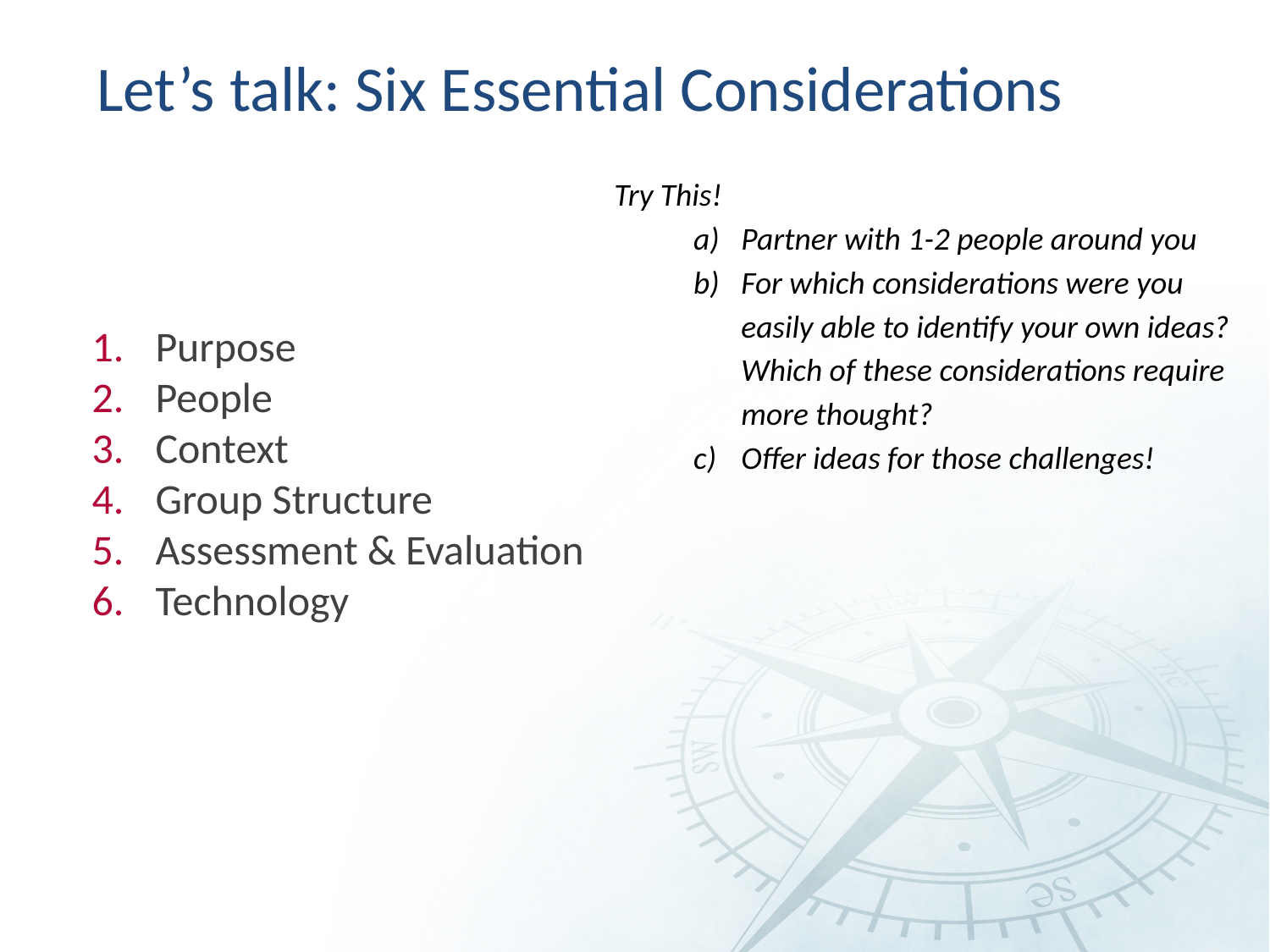

# Let’s talk: Six Essential Considerations
Try This!
Partner with 1-2 people around you
For which considerations were you easily able to identify your own ideas?  Which of these considerations require more thought?
Offer ideas for those challenges!
Purpose
People
Context
Group Structure
Assessment & Evaluation
Technology